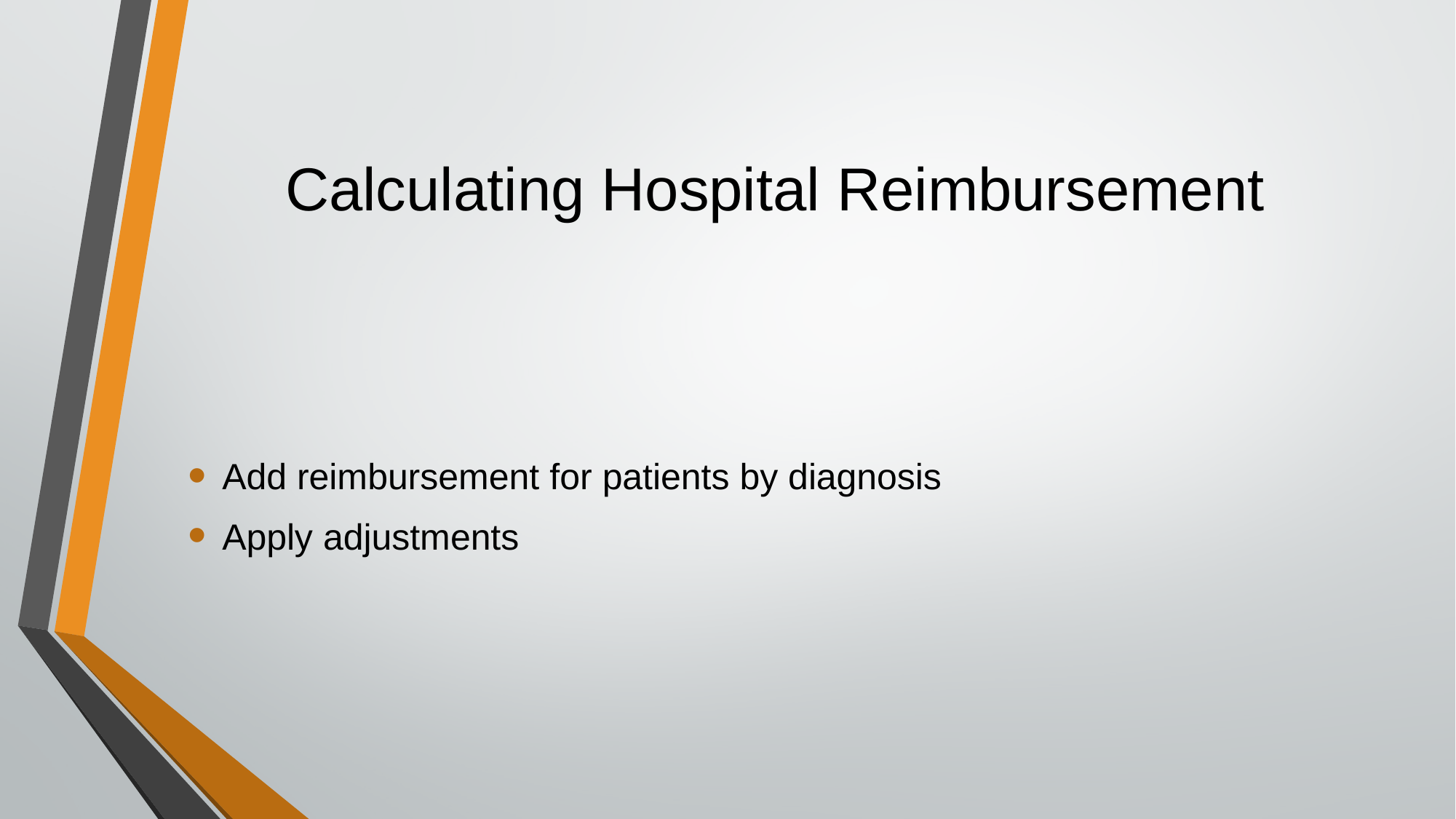

# Calculating Hospital Reimbursement
Add reimbursement for patients by diagnosis
Apply adjustments